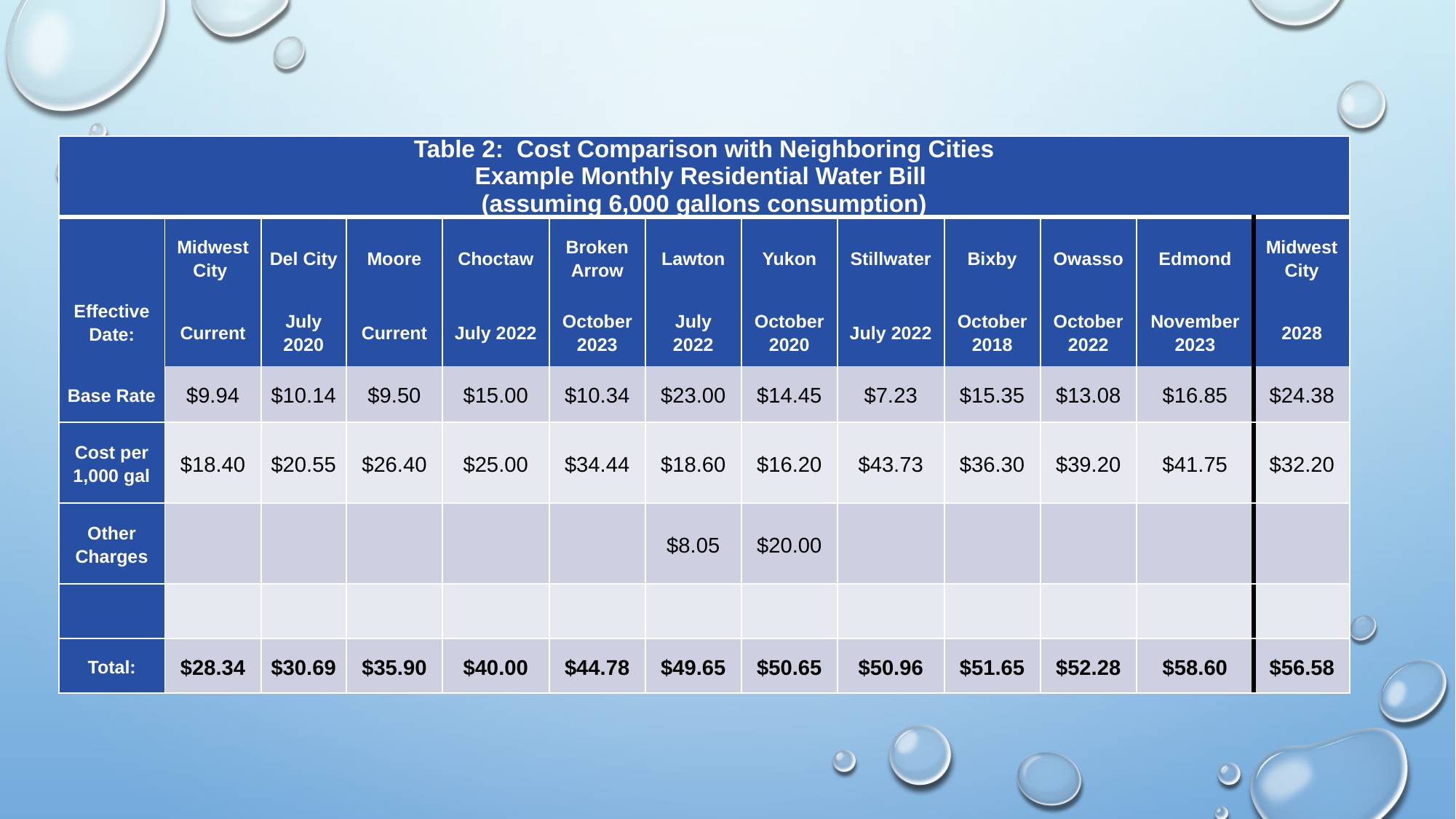

| Table 2: Cost Comparison with Neighboring Cities Example Monthly Residential Water Bill (assuming 6,000 gallons consumption) |  |  |  |  |  |  |  |  |  |  |  |  |
| --- | --- | --- | --- | --- | --- | --- | --- | --- | --- | --- | --- | --- |
|  | Midwest City | Del City | Moore | Choctaw | Broken Arrow | Lawton | Yukon | Stillwater | Bixby | Owasso | Edmond | Midwest City |
| Effective Date: | Current | July 2020 | Current | July 2022 | October 2023 | July 2022 | October 2020 | July 2022 | October 2018 | October 2022 | November 2023 | 2028 |
| Base Rate | $9.94 | $10.14 | $9.50 | $15.00 | $10.34 | $23.00 | $14.45 | $7.23 | $15.35 | $13.08 | $16.85 | $24.38 |
| Cost per 1,000 gal | $18.40 | $20.55 | $26.40 | $25.00 | $34.44 | $18.60 | $16.20 | $43.73 | $36.30 | $39.20 | $41.75 | $32.20 |
| Other Charges |  |  |  |  |  | $8.05 | $20.00 |  |  |  |  |  |
|  |  |  |  |  |  |  |  |  |  |  |  |  |
| Total: | $28.34 | $30.69 | $35.90 | $40.00 | $44.78 | $49.65 | $50.65 | $50.96 | $51.65 | $52.28 | $58.60 | $56.58 |